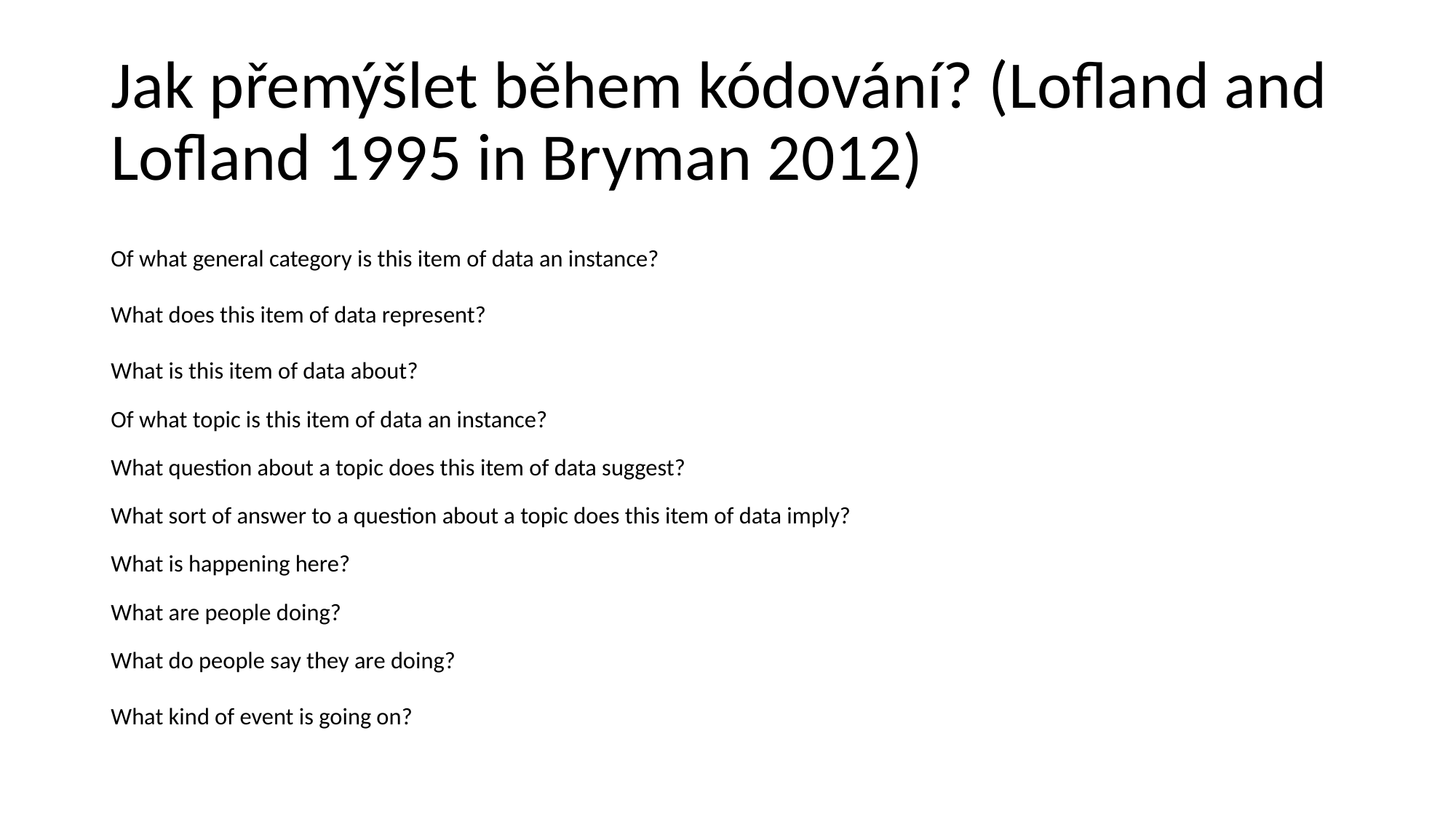

# Jak přemýšlet během kódování? (Lofland and Lofland 1995 in Bryman 2012)
Of what general category is this item of data an instance?
What does this item of data represent?
What is this item of data about?
Of what topic is this item of data an instance?
What question about a topic does this item of data suggest?
What sort of answer to a question about a topic does this item of data imply?
What is happening here?
What are people doing?
What do people say they are doing?
What kind of event is going on?